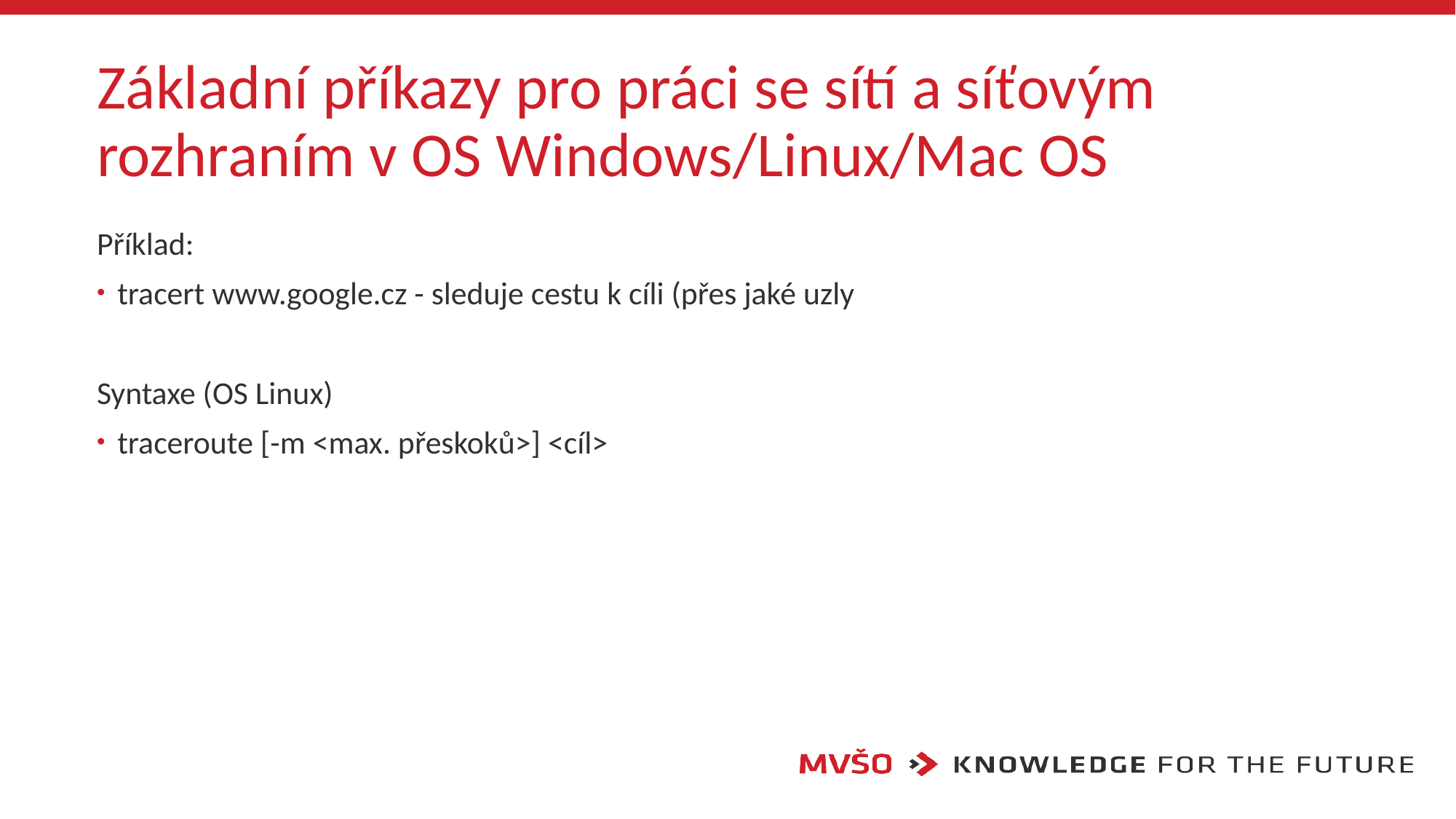

# Základní příkazy pro práci se sítí a síťovým rozhraním v OS Windows/Linux/Mac OS
Příklad:
tracert www.google.cz - sleduje cestu k cíli (přes jaké uzly

Syntaxe (OS Linux)
traceroute [-m <max. přeskoků>] <cíl>